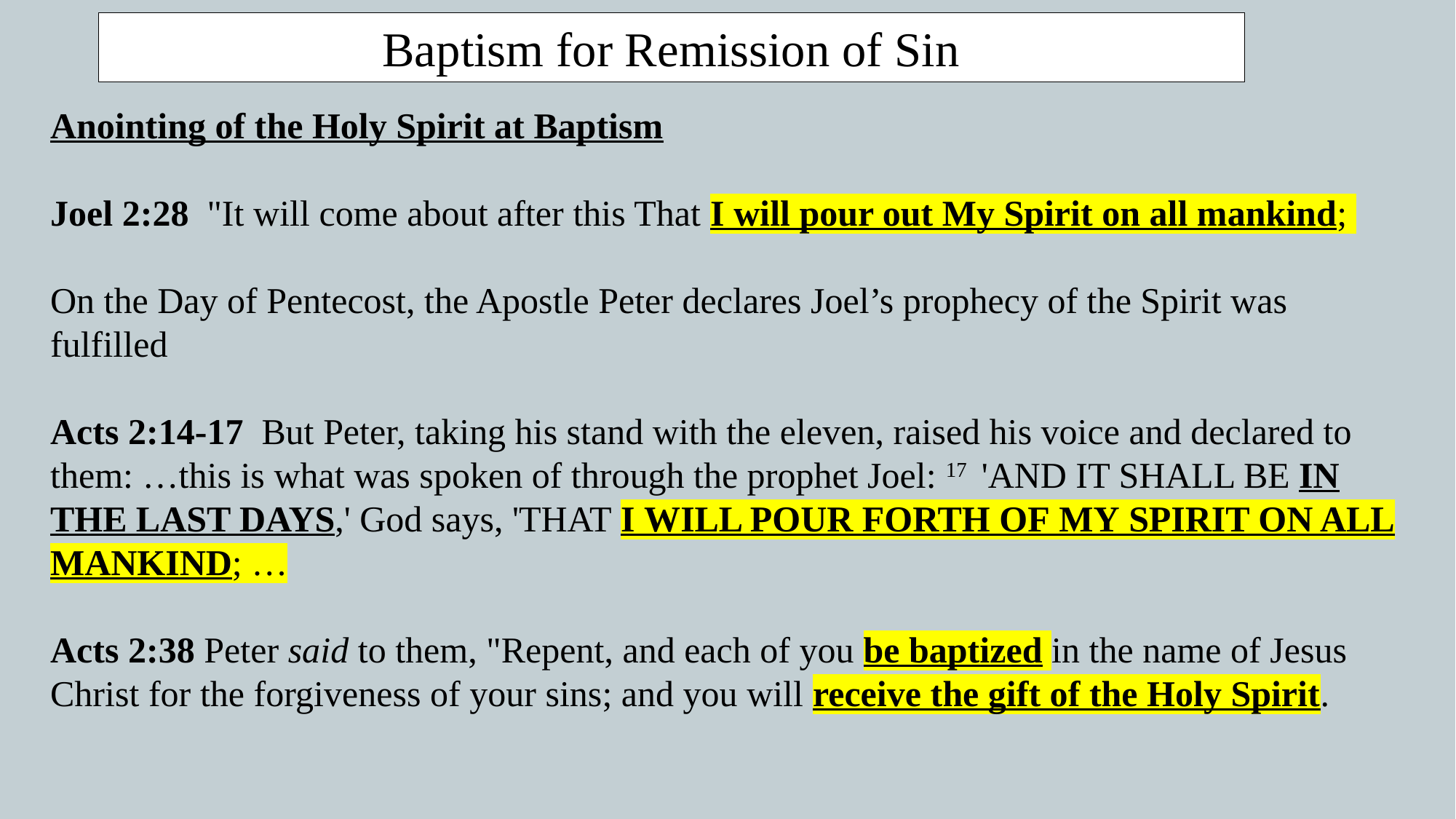

Baptism for Remission of Sin
Anointing of the Holy Spirit at Baptism

Joel 2:28  "It will come about after this That I will pour out My Spirit on all mankind;

On the Day of Pentecost, the Apostle Peter declares Joel’s prophecy of the Spirit was fulfilled

Acts 2:14-17  But Peter, taking his stand with the eleven, raised his voice and declared to them: …this is what was spoken of through the prophet Joel: 17  'AND IT SHALL BE IN THE LAST DAYS,' God says, 'THAT I WILL POUR FORTH OF MY SPIRIT ON ALL MANKIND; …

Acts 2:38 Peter said to them, "Repent, and each of you be baptized in the name of Jesus Christ for the forgiveness of your sins; and you will receive the gift of the Holy Spirit.